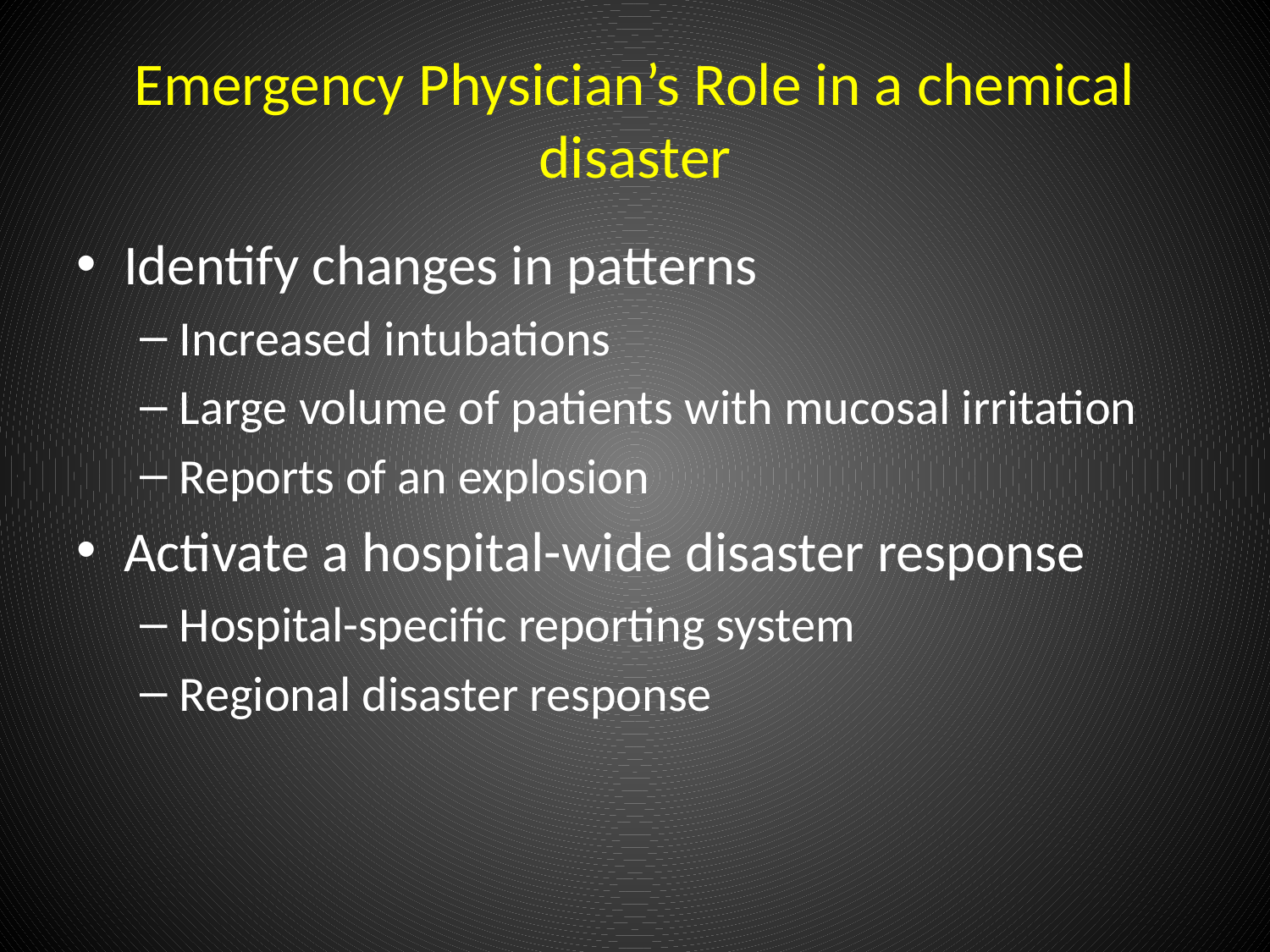

# Emergency Physician’s Role in a chemical disaster
Identify changes in patterns
Increased intubations
Large volume of patients with mucosal irritation
Reports of an explosion
Activate a hospital-wide disaster response
Hospital-specific reporting system
Regional disaster response